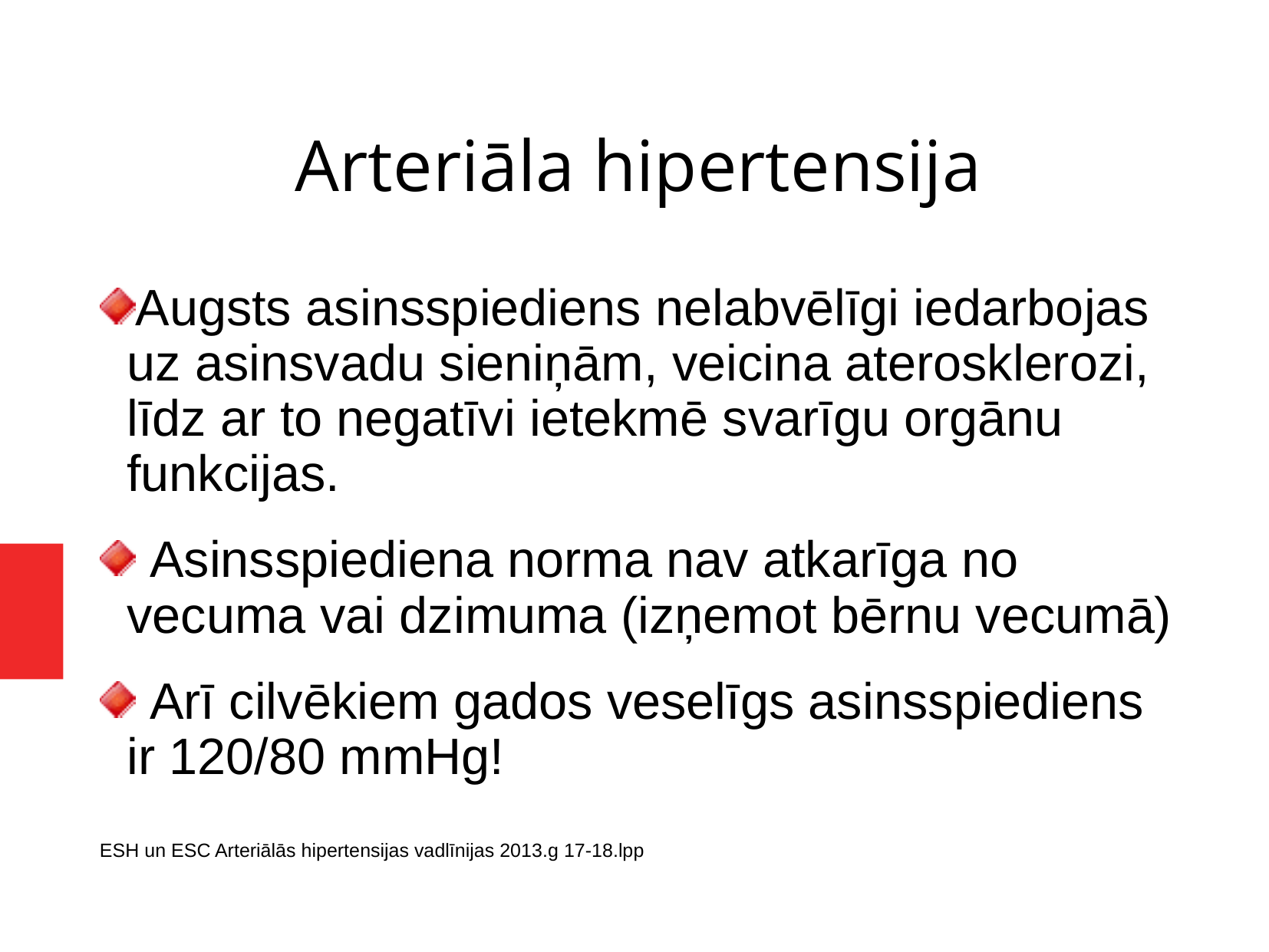

Arteriāla hipertensija
Augsts asinsspiediens nelabvēlīgi iedarbojas uz asinsvadu sieniņām, veicina aterosklerozi, līdz ar to negatīvi ietekmē svarīgu orgānu  funkcijas.

 Asinsspiediena norma nav atkarīga no vecuma vai dzimuma (izņemot bērnu vecumā)

 Arī cilvēkiem gados veselīgs asinsspiediens ir 120/80 mmHg!

ESH un ESC Arteriālās hipertensijas vadlīnijas 2013.g 17-18.lpp